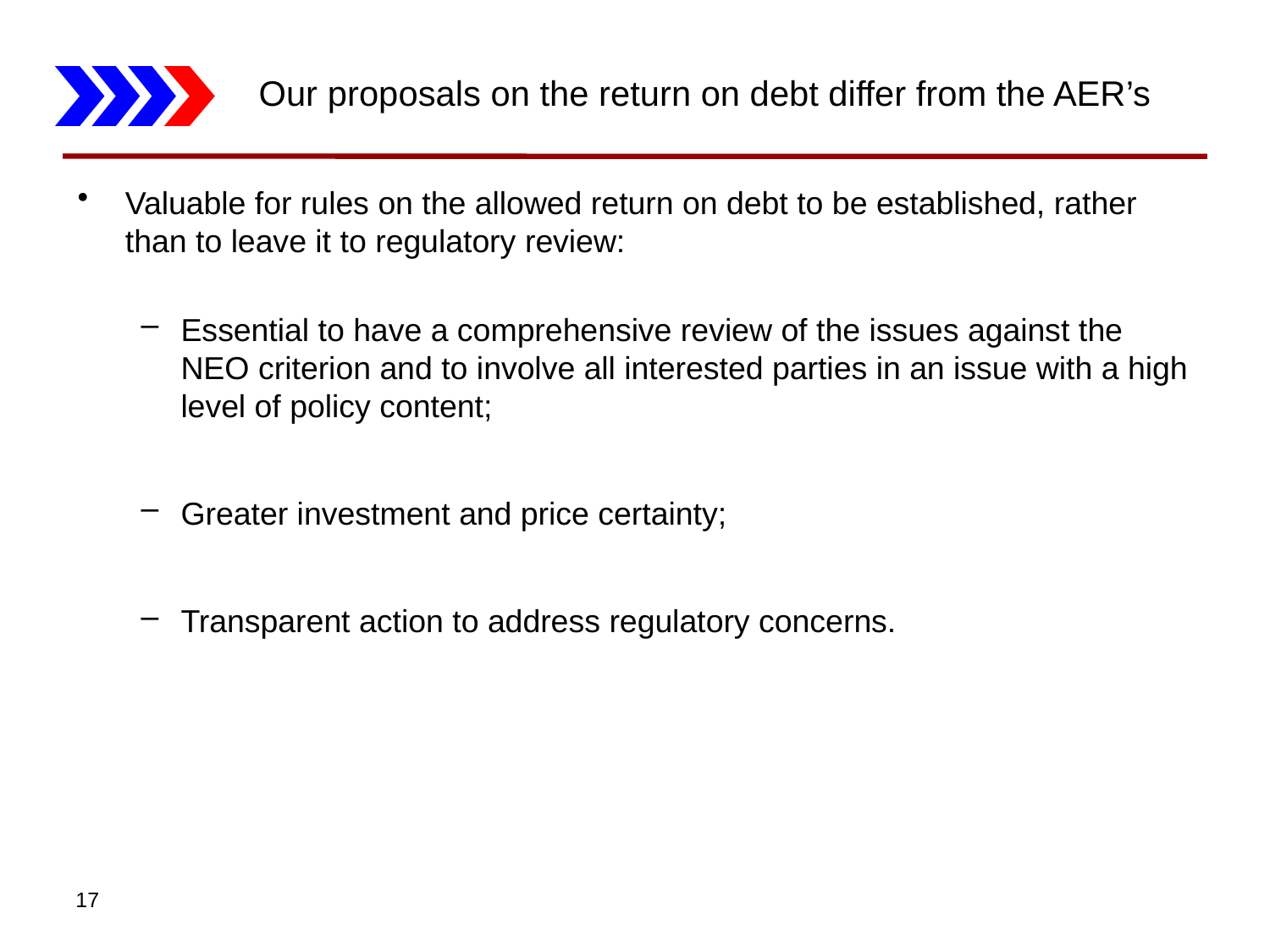

# Our proposals on the return on debt differ from the AER’s

Valuable for rules on the allowed return on debt to be established, rather than to leave it to regulatory review:

Essential to have a comprehensive review of the issues against the NEO criterion and to involve all interested parties in an issue with a high level of policy content;

Greater investment and price certainty;

Transparent action to address regulatory concerns.

17